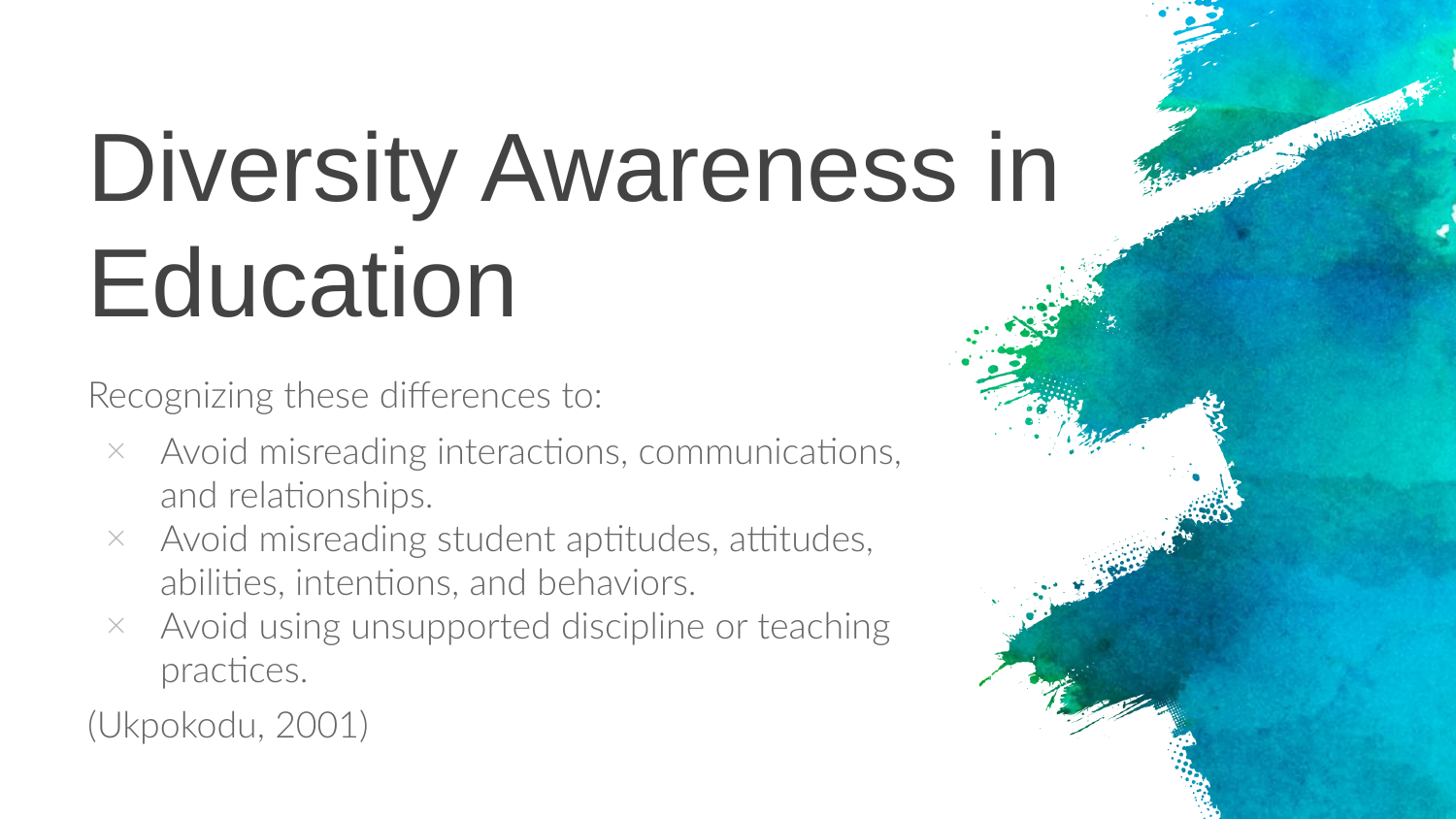

# Diversity Awareness in Education
Recognizing these differences to:
Avoid misreading interactions, communications, and relationships.
Avoid misreading student aptitudes, attitudes, abilities, intentions, and behaviors.
Avoid using unsupported discipline or teaching practices.
(Ukpokodu, 2001)